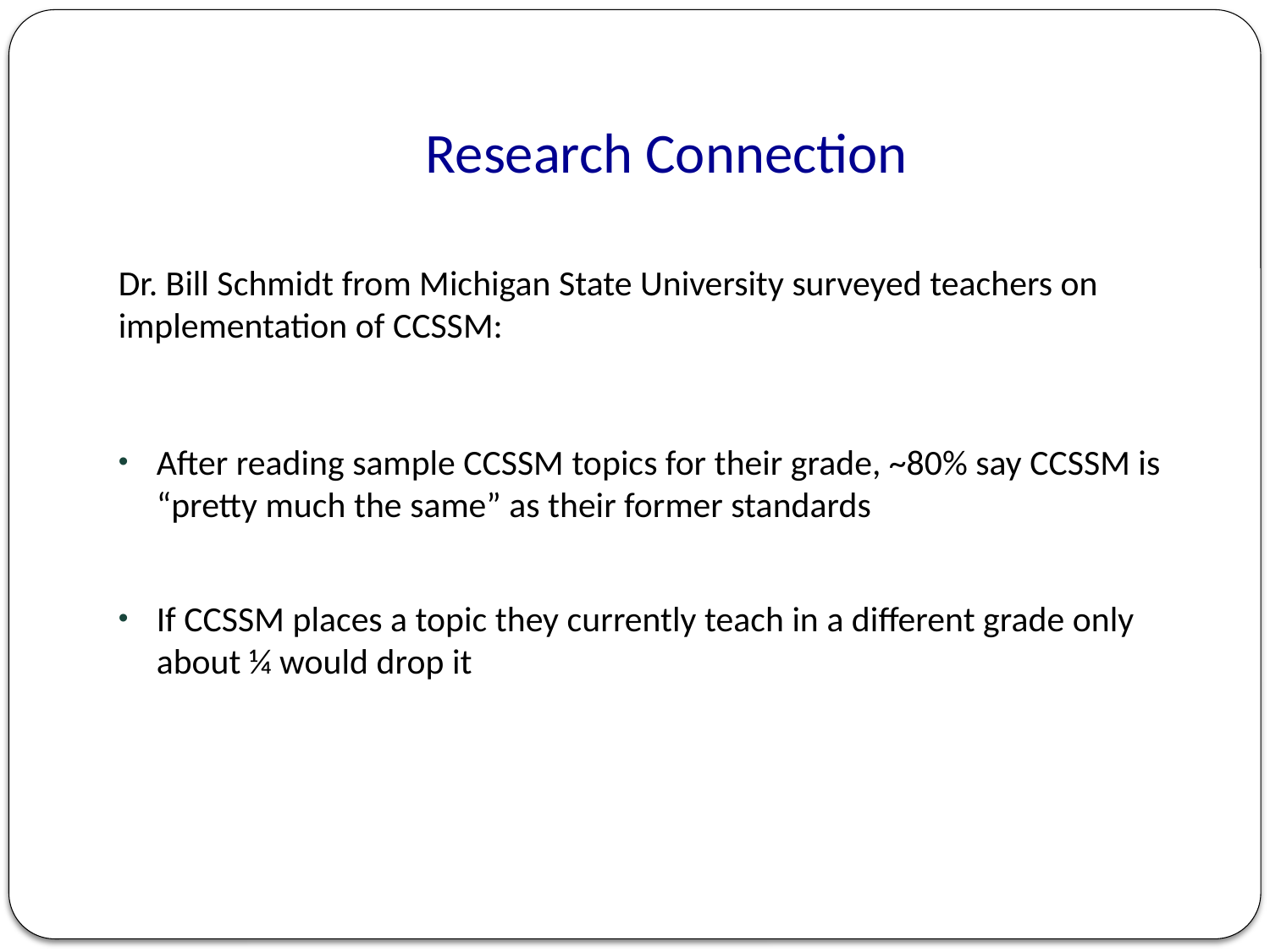

# Research Connection
Dr. Bill Schmidt from Michigan State University surveyed teachers on implementation of CCSSM:

After reading sample CCSSM topics for their grade, ~80% say CCSSM is “pretty much the same” as their former standards
If CCSSM places a topic they currently teach in a different grade only about ¼ would drop it